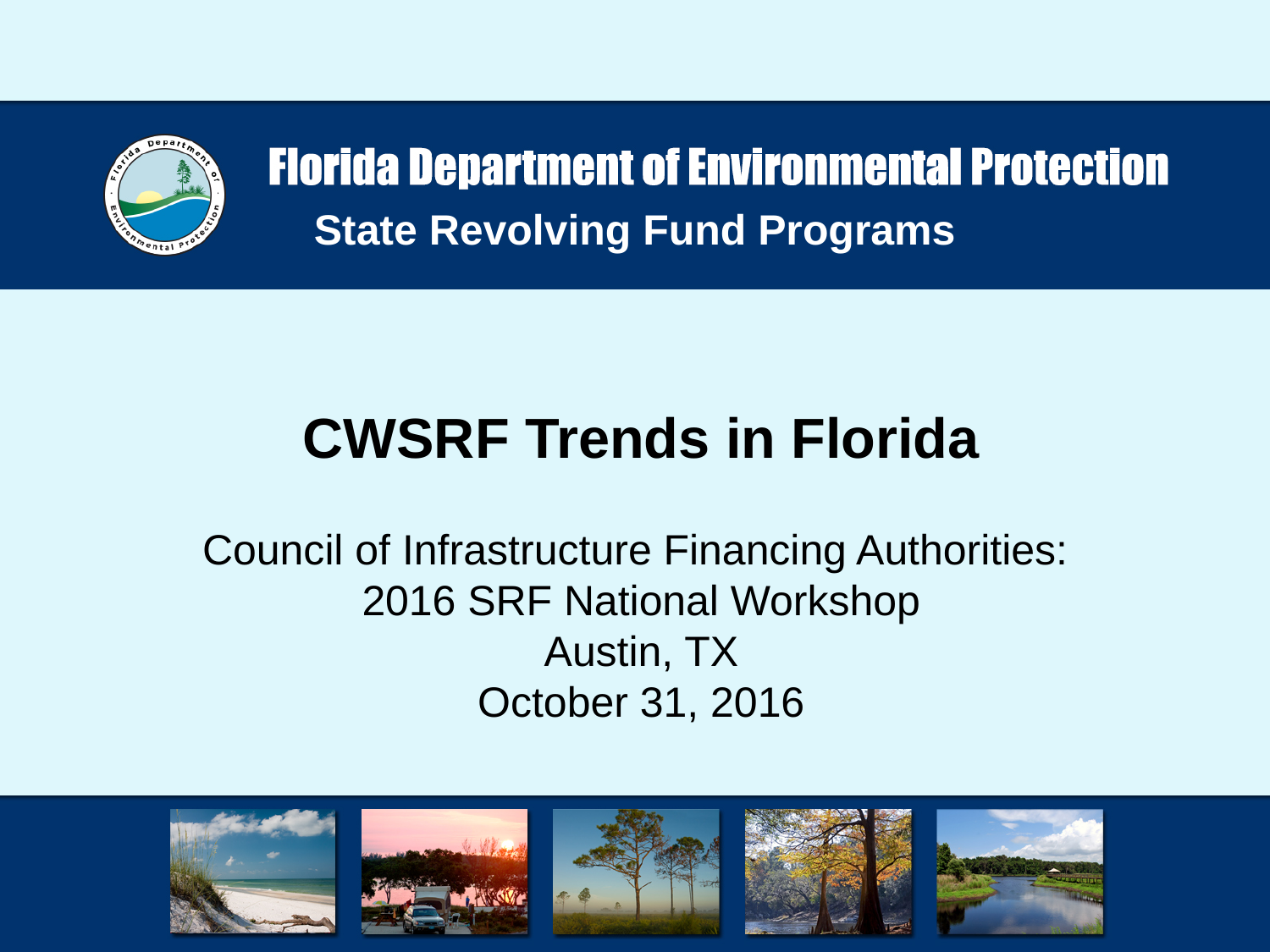

State Revolving Fund Programs
CWSRF Trends in Florida
Council of Infrastructure Financing Authorities:
2016 SRF National Workshop
Austin, TX
October 31, 2016